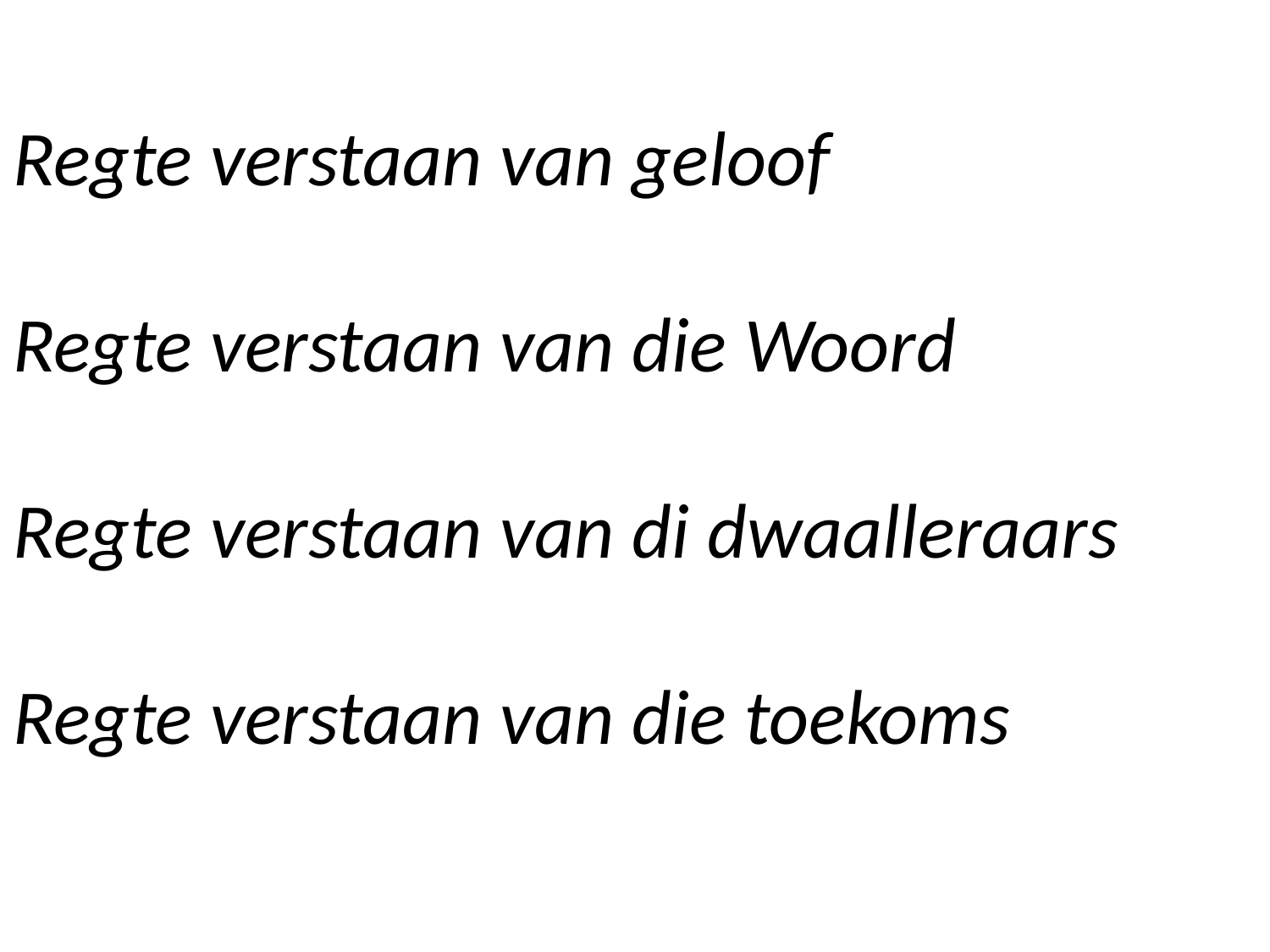

# Regte verstaan van geloof Regte verstaan van die Woord Regte verstaan van di dwaalleraars Regte verstaan van die toekoms